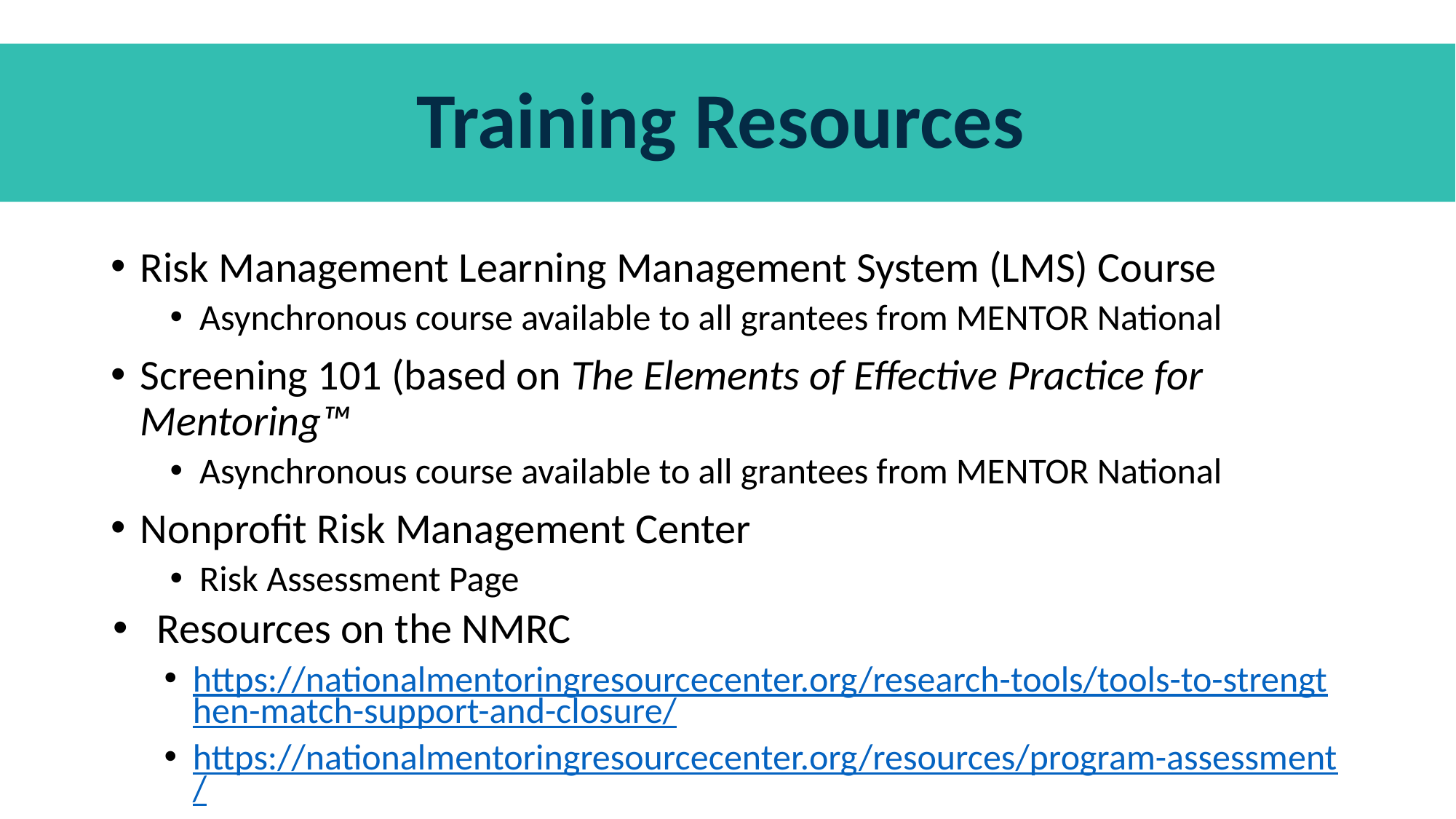

Training Resources
# Training Resources
Risk Management Learning Management System (LMS) Course
Asynchronous course available to all grantees from MENTOR National
Screening 101 (based on The Elements of Effective Practice for Mentoring™
Asynchronous course available to all grantees from MENTOR National
Nonprofit Risk Management Center
Risk Assessment Page
Resources on the NMRC
https://nationalmentoringresourcecenter.org/research-tools/tools-to-strengthen-match-support-and-closure/
https://nationalmentoringresourcecenter.org/resources/program-assessment/